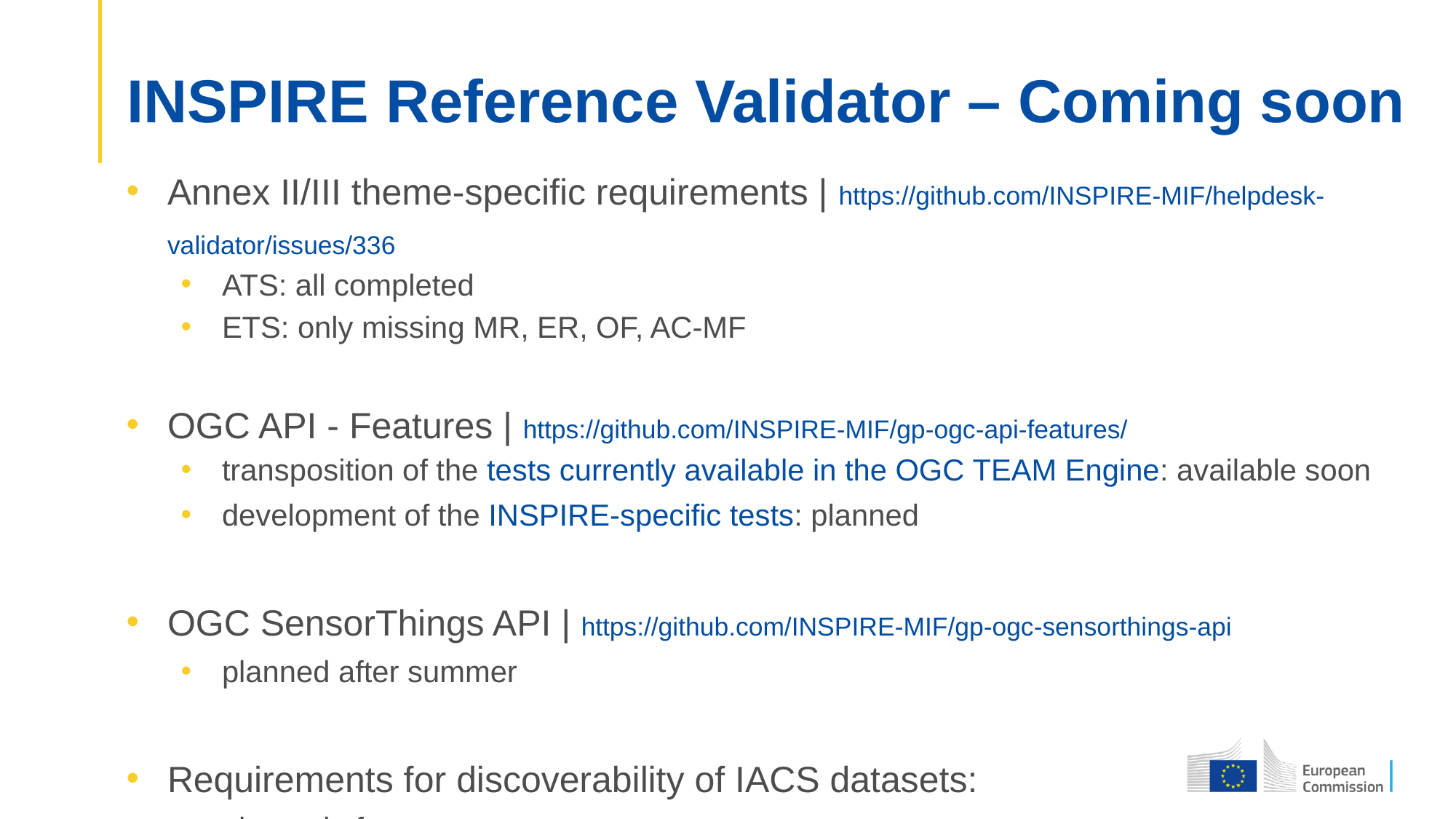

# INSPIRE Reference Validator – Coming soon
Annex II/III theme-specific requirements | https://github.com/INSPIRE-MIF/helpdesk-validator/issues/336
ATS: all completed
ETS: only missing MR, ER, OF, AC-MF

OGC API - Features | https://github.com/INSPIRE-MIF/gp-ogc-api-features/
transposition of the tests currently available in the OGC TEAM Engine: available soon
development of the INSPIRE-specific tests: planned

OGC SensorThings API | https://github.com/INSPIRE-MIF/gp-ogc-sensorthings-api
planned after summer

Requirements for discoverability of IACS datasets:
planned after summer